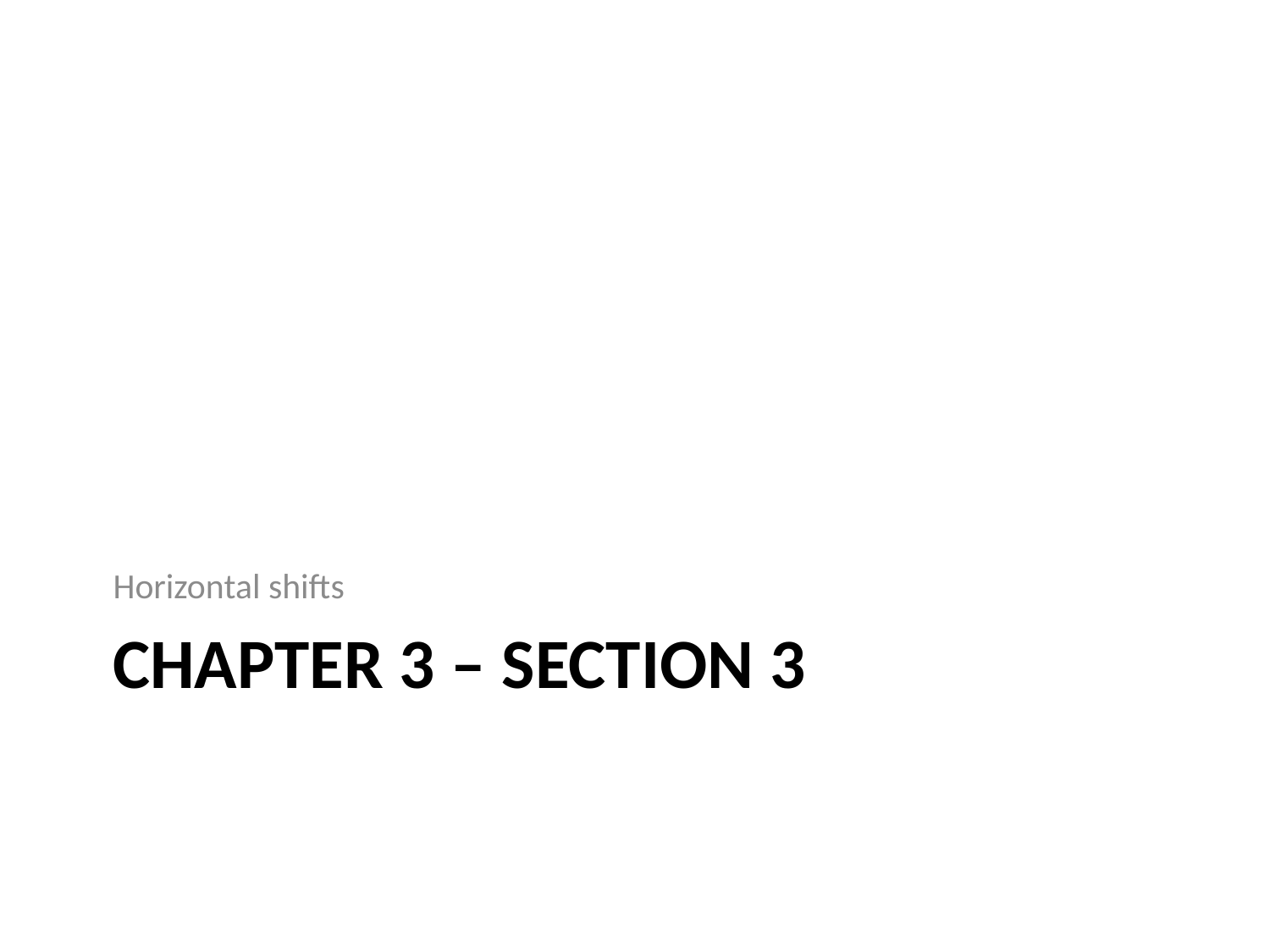

Horizontal shifts
# Chapter 3 – section 3